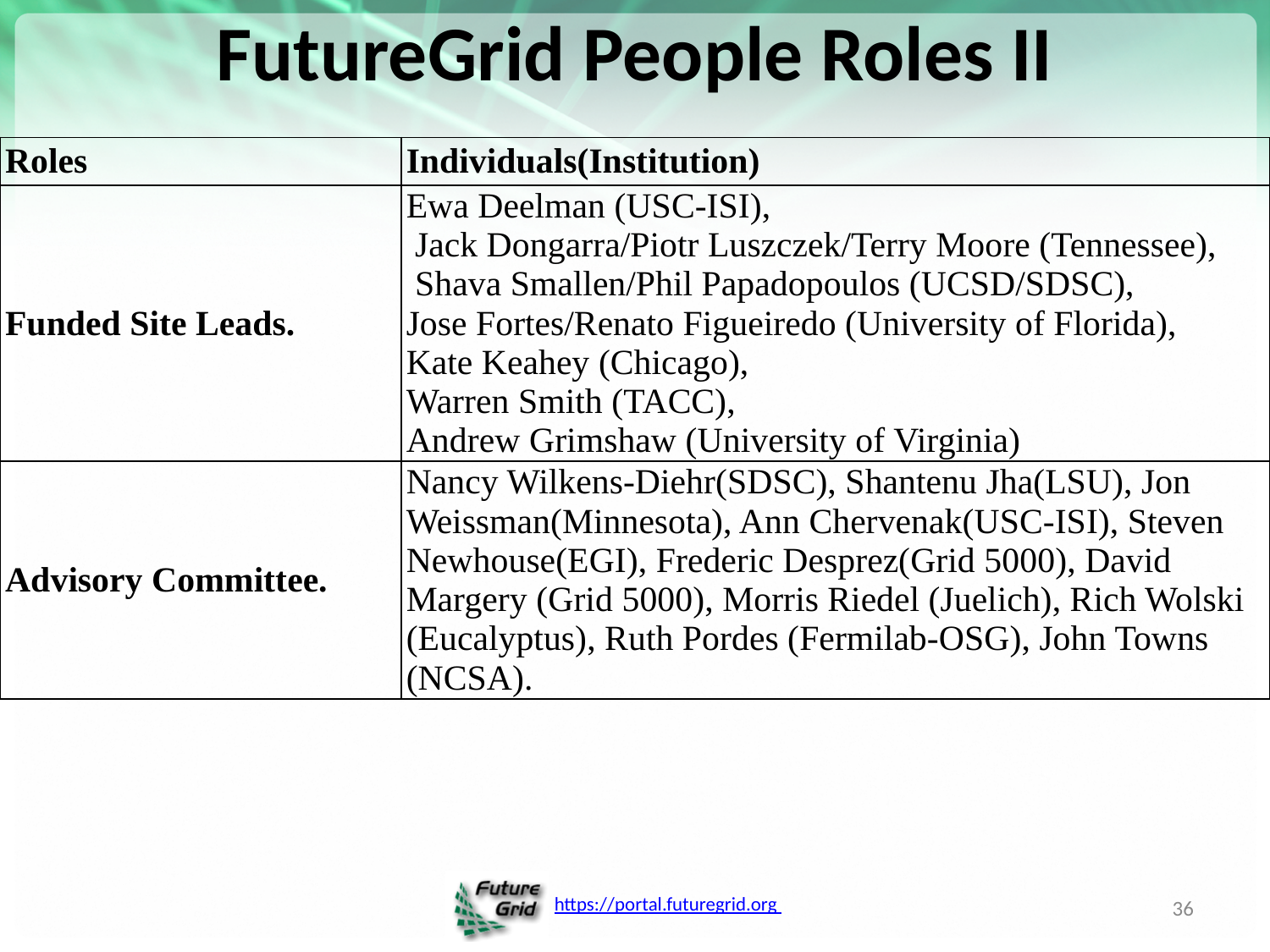

# FutureGrid People Roles II
| Roles | Individuals(Institution) |
| --- | --- |
| Funded Site Leads. | Ewa Deelman (USC-ISI), Jack Dongarra/Piotr Luszczek/Terry Moore (Tennessee), Shava Smallen/Phil Papadopoulos (UCSD/SDSC), Jose Fortes/Renato Figueiredo (University of Florida), Kate Keahey (Chicago), Warren Smith (TACC), Andrew Grimshaw (University of Virginia) |
| Advisory Committee. | Nancy Wilkens-Diehr(SDSC), Shantenu Jha(LSU), Jon Weissman(Minnesota), Ann Chervenak(USC-ISI), Steven Newhouse(EGI), Frederic Desprez(Grid 5000), David Margery (Grid 5000), Morris Riedel (Juelich), Rich Wolski (Eucalyptus), Ruth Pordes (Fermilab-OSG), John Towns (NCSA). |
36